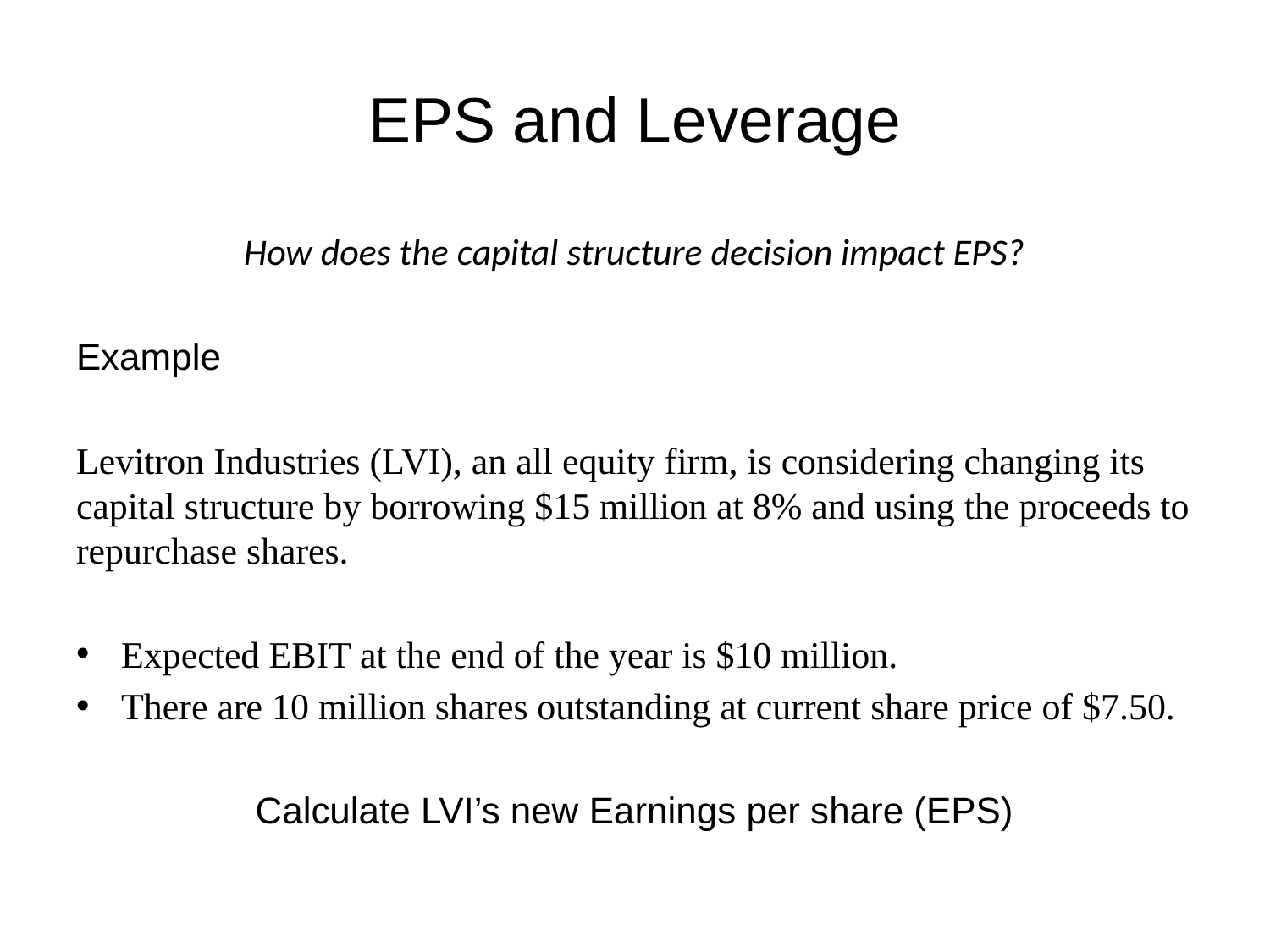

# EPS and Leverage
How does the capital structure decision impact EPS?

Example

Levitron Industries (LVI), an all equity firm, is considering changing its capital structure by borrowing $15 million at 8% and using the proceeds to repurchase shares.

Expected EBIT at the end of the year is $10 million.
There are 10 million shares outstanding at current share price of $7.50.

Calculate LVI’s new Earnings per share (EPS)